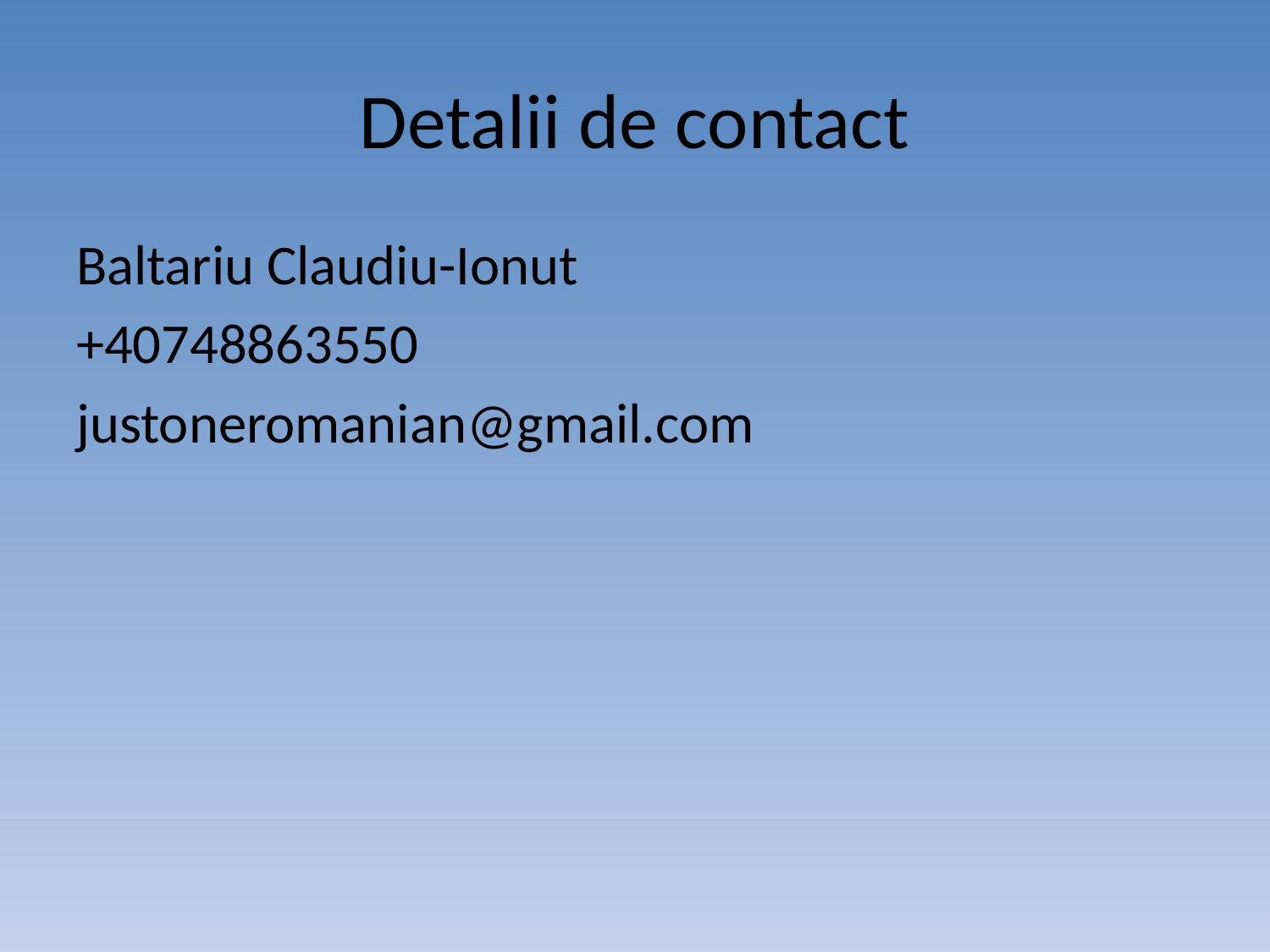

# Detalii de contact
Baltariu Claudiu-Ionut
+40748863550
justoneromanian@gmail.com